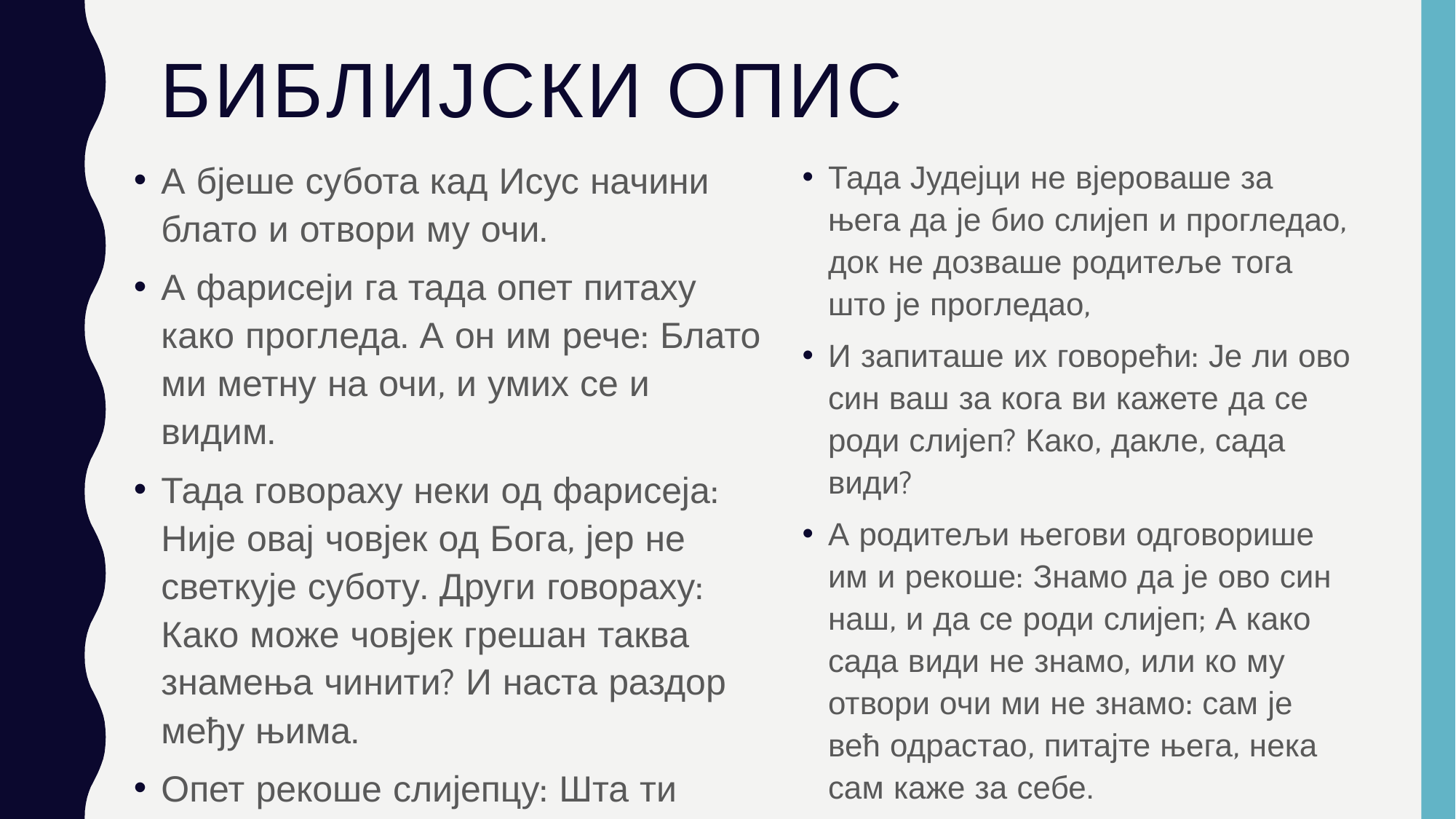

# БИБЛИЈСКИ ОПИС
А бјеше субота кад Исус начини блато и отвори му очи.
А фарисеји га тада опет питаху како прогледа. А он им рече: Блато ми метну на очи, и умих се и видим.
Тада говораху неки од фарисеја: Није овај човјек од Бога, јер не светкује суботу. Други говораху: Како може човјек грешан таква знамења чинити? И наста раздор међу њима.
Опет рекоше слијепцу: Шта ти велиш за онога што отвори очи твоје? А он рече: Пророк је.
Тада Јудејци не вјероваше за њега да је био слијеп и прогледао, док не дозваше родитеље тога што је прогледао,
И запиташе их говорећи: Је ли ово син ваш за кога ви кажете да се роди слијеп? Како, дакле, сада види?
А родитељи његови одговорише им и рекоше: Знамо да је ово син наш, и да се роди слијеп; А како сада види не знамо, или ко му отвори очи ми не знамо: сам је већ одрастао, питајте њега, нека сам каже за себе.